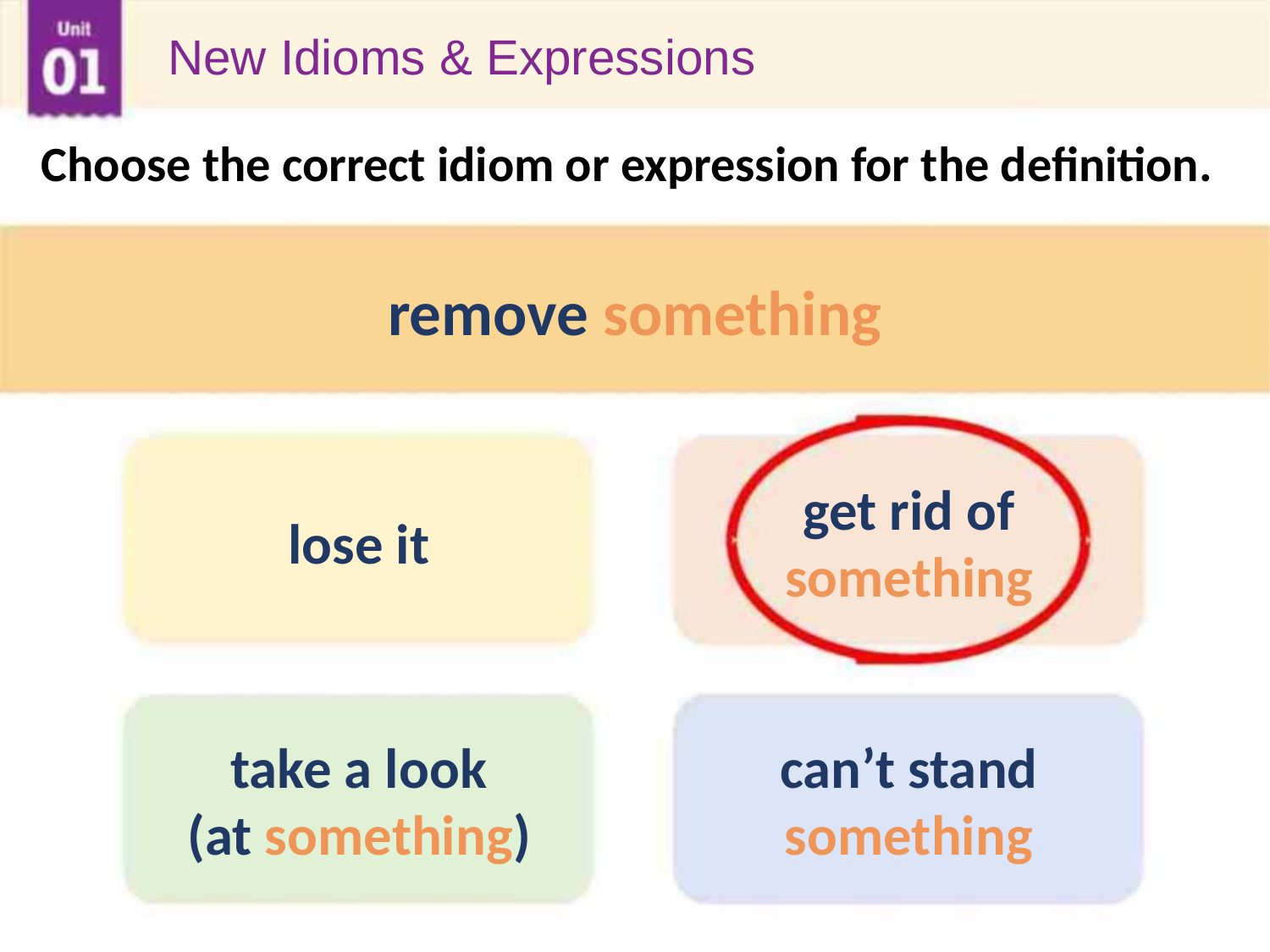

New Idioms & Expressions
Choose the correct idiom or expression for the definition.
remove something
get rid of
something
lose it
can’t stand
something
take a look
(at something)